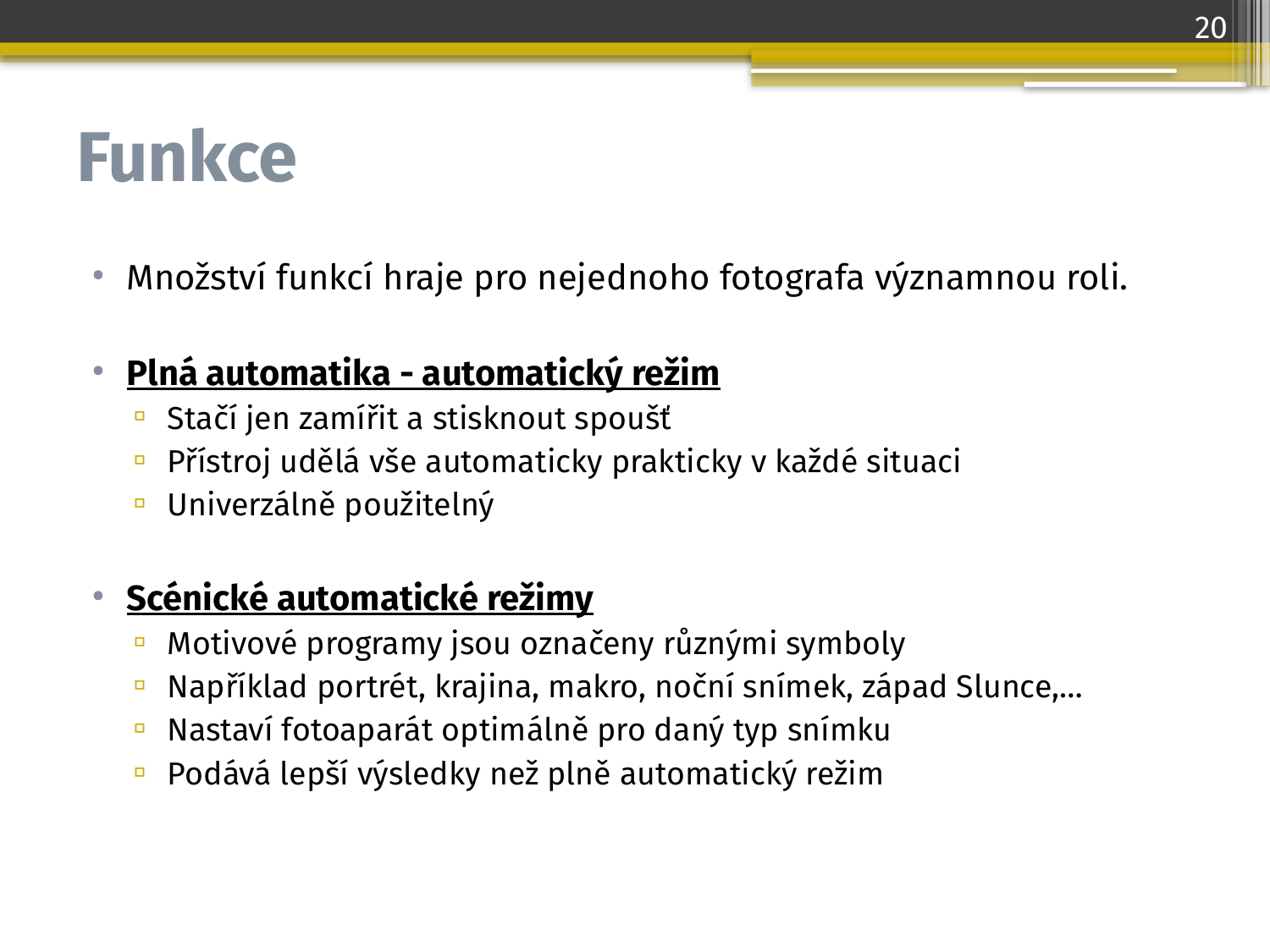

20
# Funkce
Množství funkcí hraje pro nejednoho fotografa významnou roli.

Plná automatika - automatický režim
Stačí jen zamířit a stisknout spoušť
Přístroj udělá vše automaticky prakticky v každé situaci
Univerzálně použitelný

Scénické automatické režimy
Motivové programy jsou označeny různými symboly
Například portrét, krajina, makro, noční snímek, západ Slunce,…
Nastaví fotoaparát optimálně pro daný typ snímku
Podává lepší výsledky než plně automatický režim